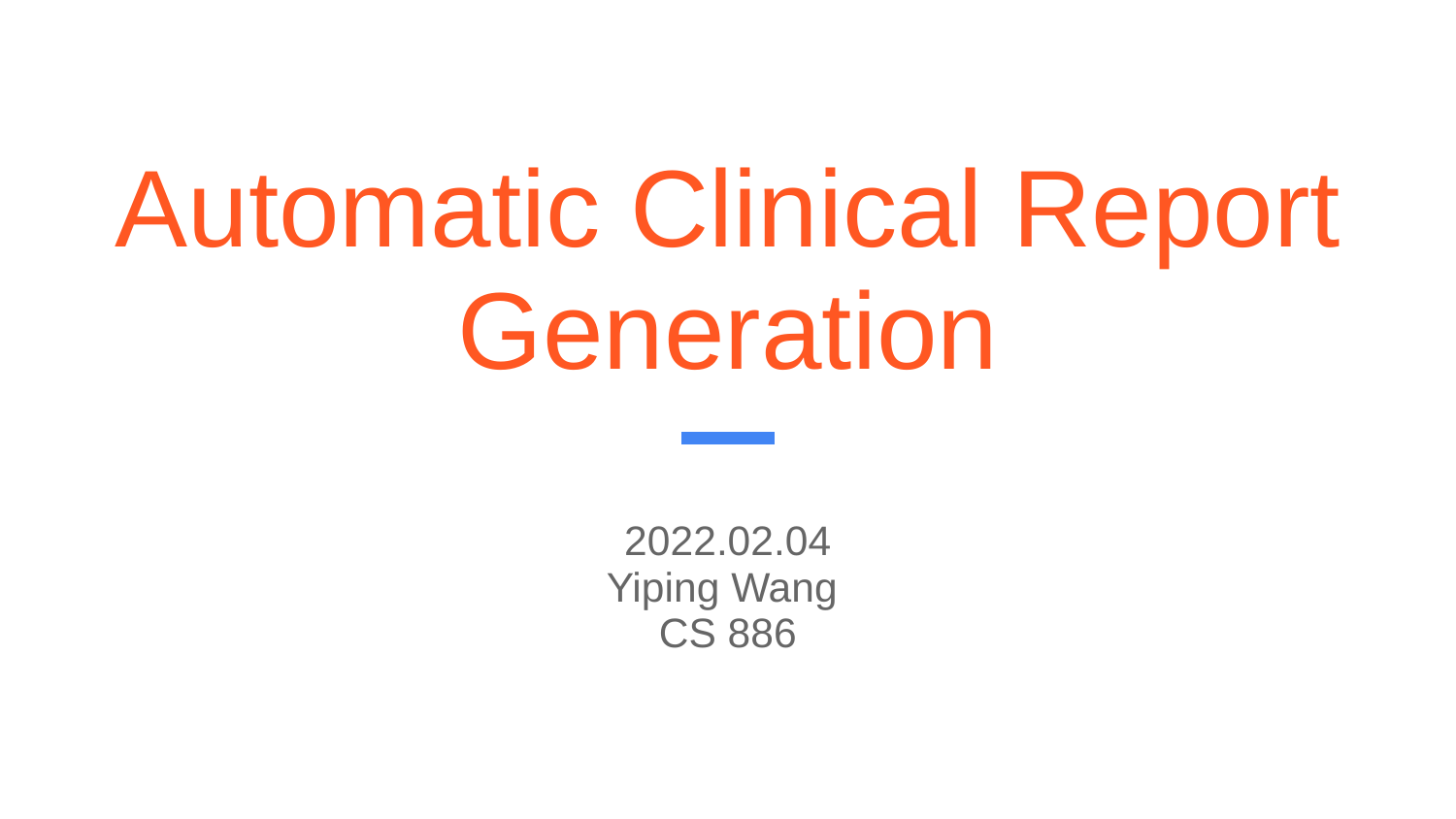

# Automatic Clinical Report Generation
2022.02.04
Yiping Wang
CS 886